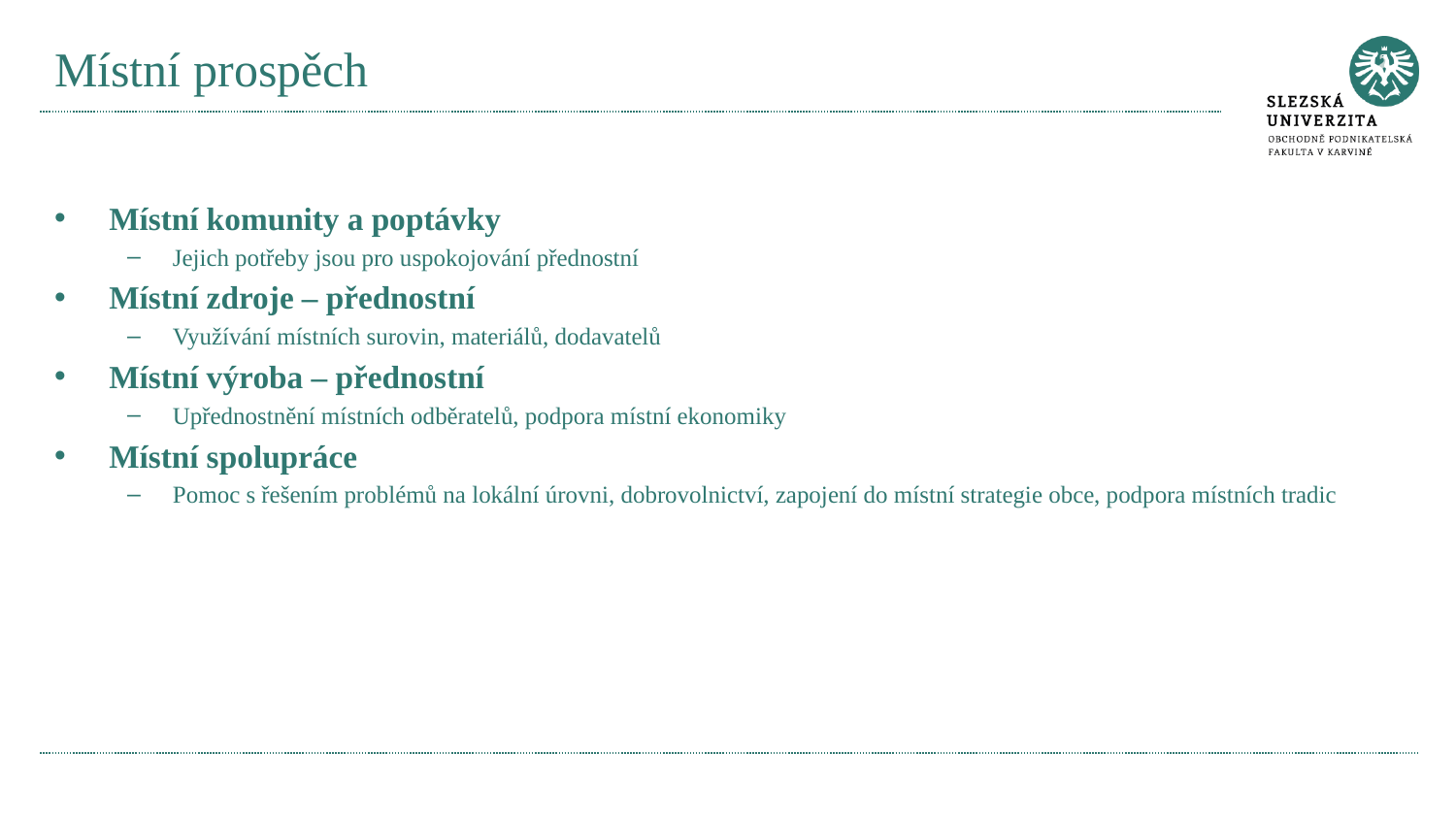

# Místní prospěch

Místní komunity a poptávky
Jejich potřeby jsou pro uspokojování přednostní
Místní zdroje – přednostní
Využívání místních surovin, materiálů, dodavatelů
Místní výroba – přednostní
Upřednostnění místních odběratelů, podpora místní ekonomiky
Místní spolupráce
Pomoc s řešením problémů na lokální úrovni, dobrovolnictví, zapojení do místní strategie obce, podpora místních tradic